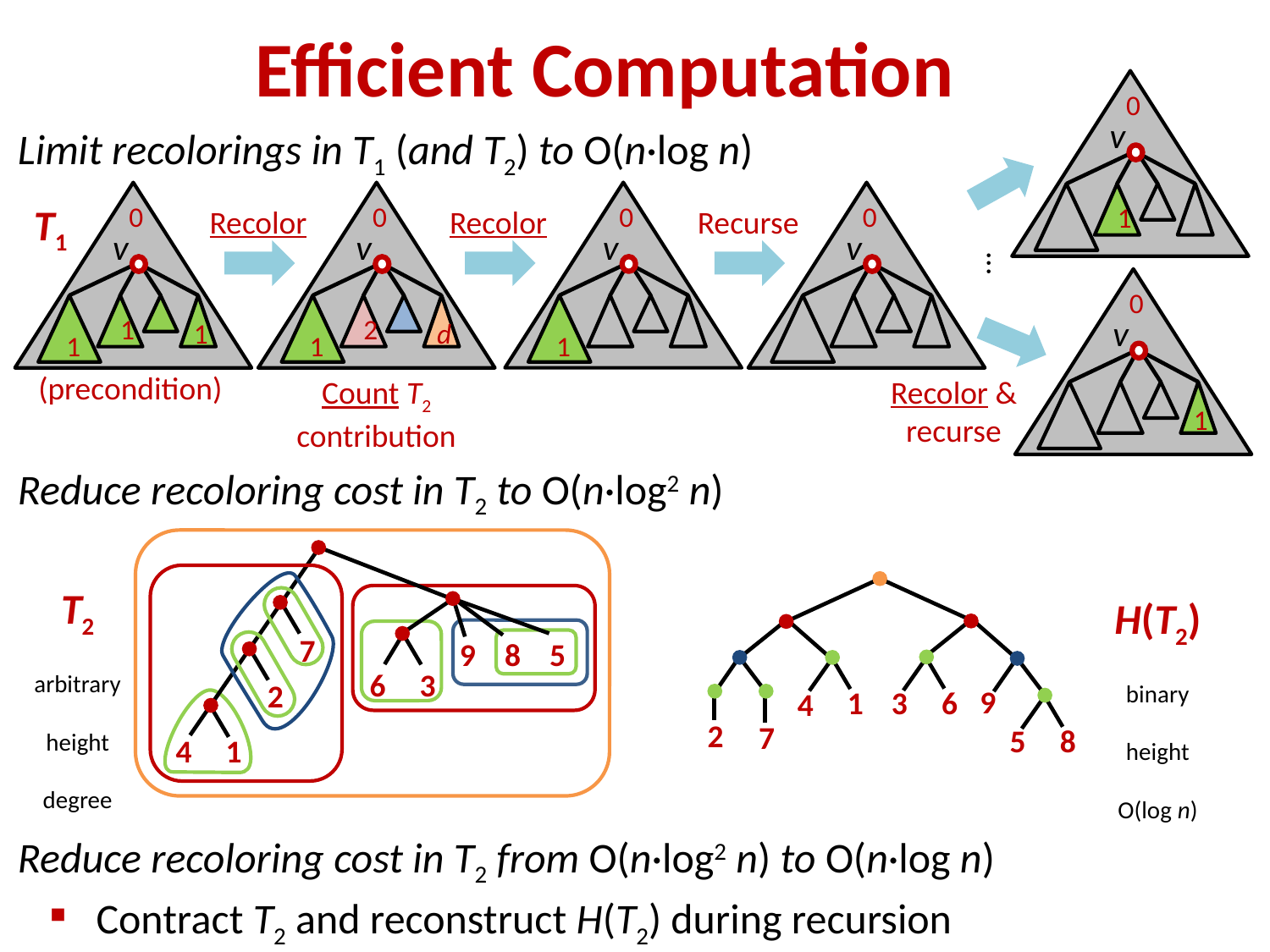

# Efficient Computation

0
v

1
Limit recolorings in T1 (and T2) to O(n·log n)

0
v

1

0
v

1
1
1

0
v

2
d
1

0
v

T1
Recolor
Recolor
Recurse
...

0
v

1

(precondition)
Recolor & recurse
Count T2 contribution

Reduce recoloring cost in T2 to O(n·log2 n)

7

9
8
5

6
3
2

4
1

9
3
6
1
4

2
7
5
8

T2
arbitrary
height
degree

H(T2)
binary
height O(log n)

Reduce recoloring cost in T2 from O(n·log2 n) to O(n·log n)

Contract T2 and reconstruct H(T2) during recursion